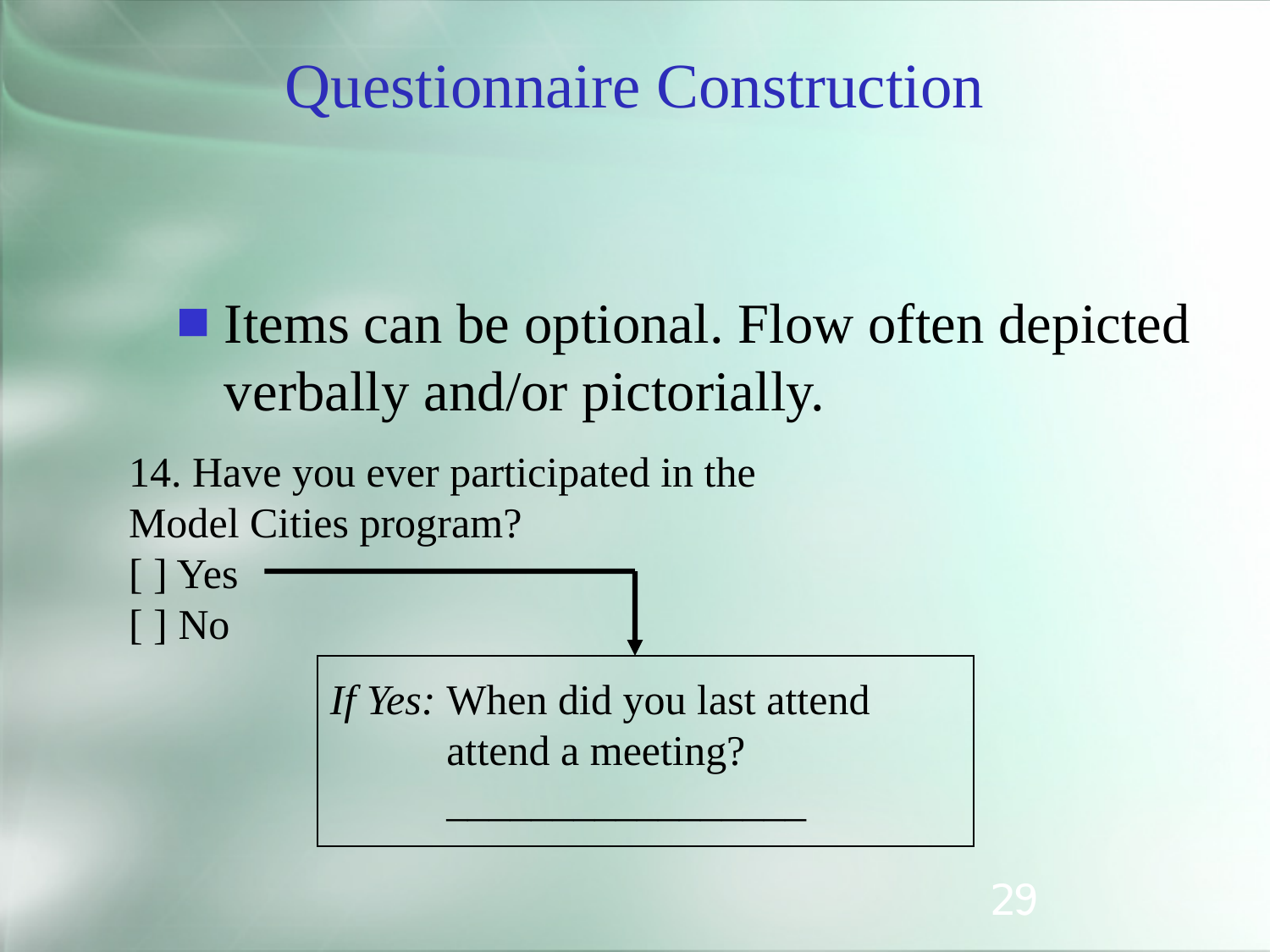

# Questionnaire Construction
Items can be optional. Flow often depicted verbally and/or pictorially.
14. Have you ever participated in the Model Cities program?
[ ] Yes
[ ] No

If Yes: When did you last attend
           attend a meeting?
           _________________
29